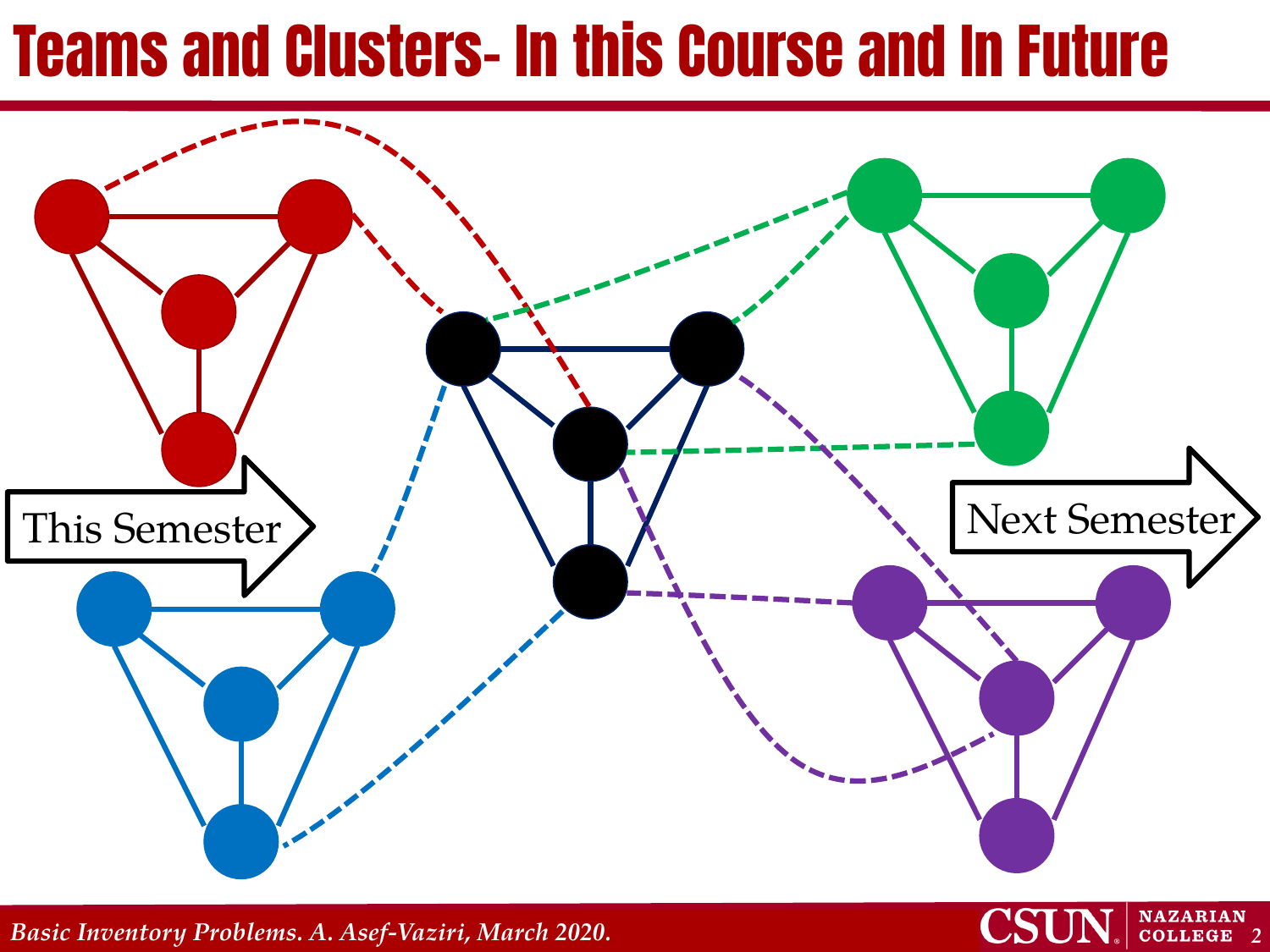

# Teams and Clusters- In this Course and In Future

Next Semester

This Semester